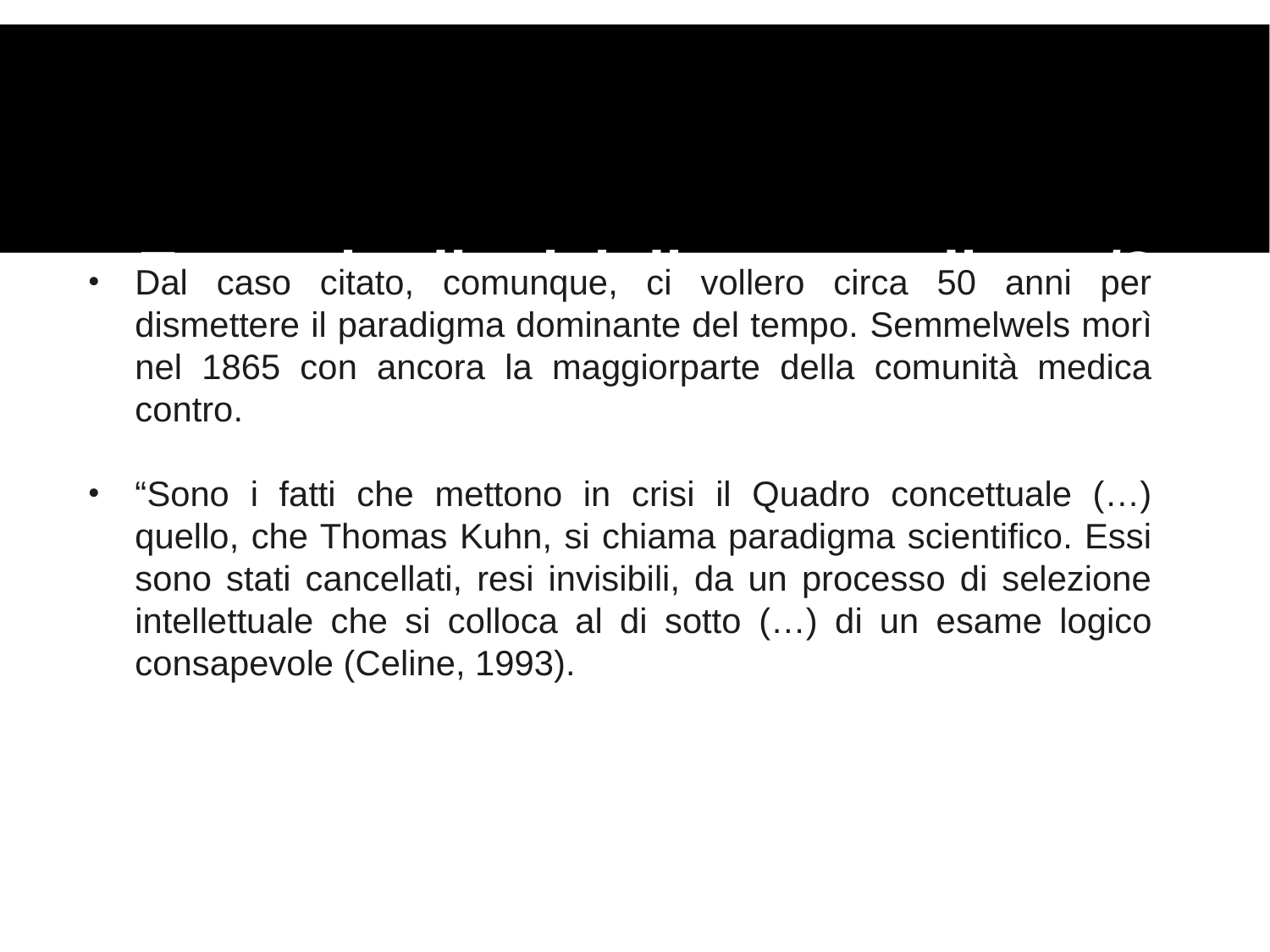

Esempio di crisi di un paradigma/2

Dal caso citato, comunque, ci vollero circa 50 anni per dismettere il paradigma dominante del tempo. Semmelwels morì nel 1865 con ancora la maggiorparte della comunità medica contro.

“Sono i fatti che mettono in crisi il Quadro concettuale (…) quello, che Thomas Kuhn, si chiama paradigma scientifico. Essi sono stati cancellati, resi invisibili, da un processo di selezione intellettuale che si colloca al di sotto (…) di un esame logico consapevole (Celine, 1993).